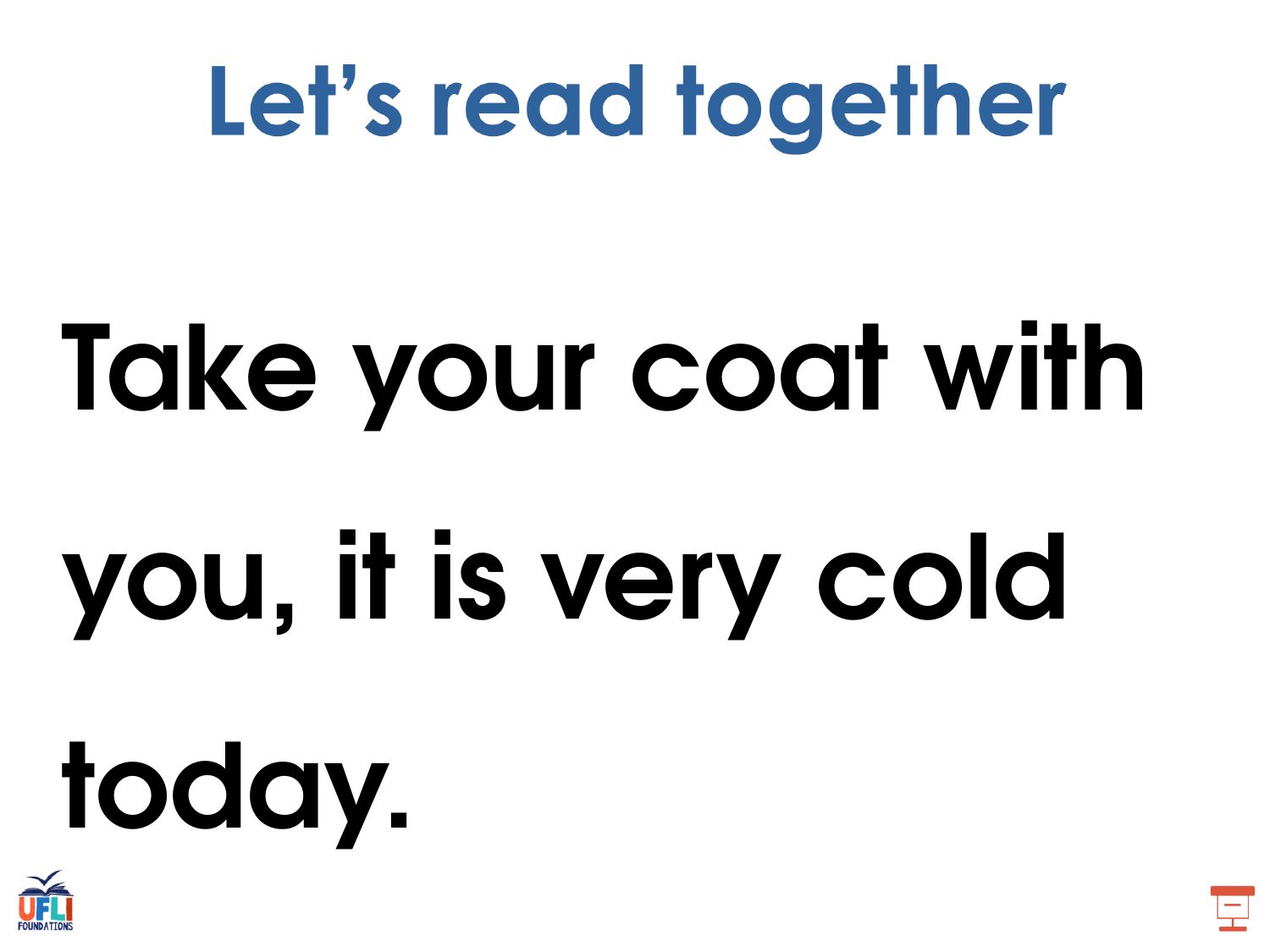

Take your coat with you, it is very cold today.